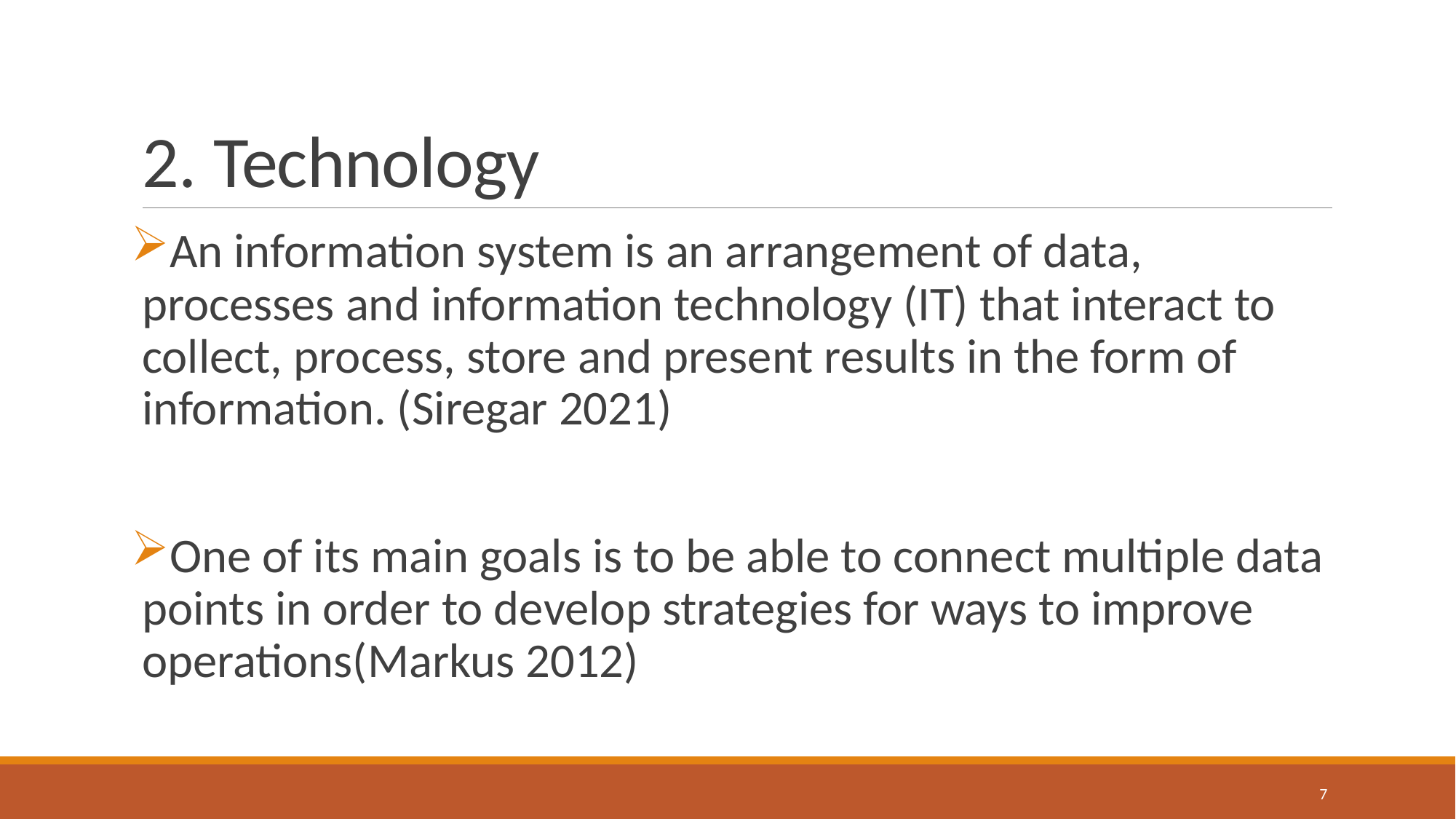

# 2. Technology
An information system is an arrangement of data, processes and information technology (IT) that interact to collect, process, store and present results in the form of information. (Siregar 2021)

One of its main goals is to be able to connect multiple data points in order to develop strategies for ways to improve operations(Markus 2012)
7